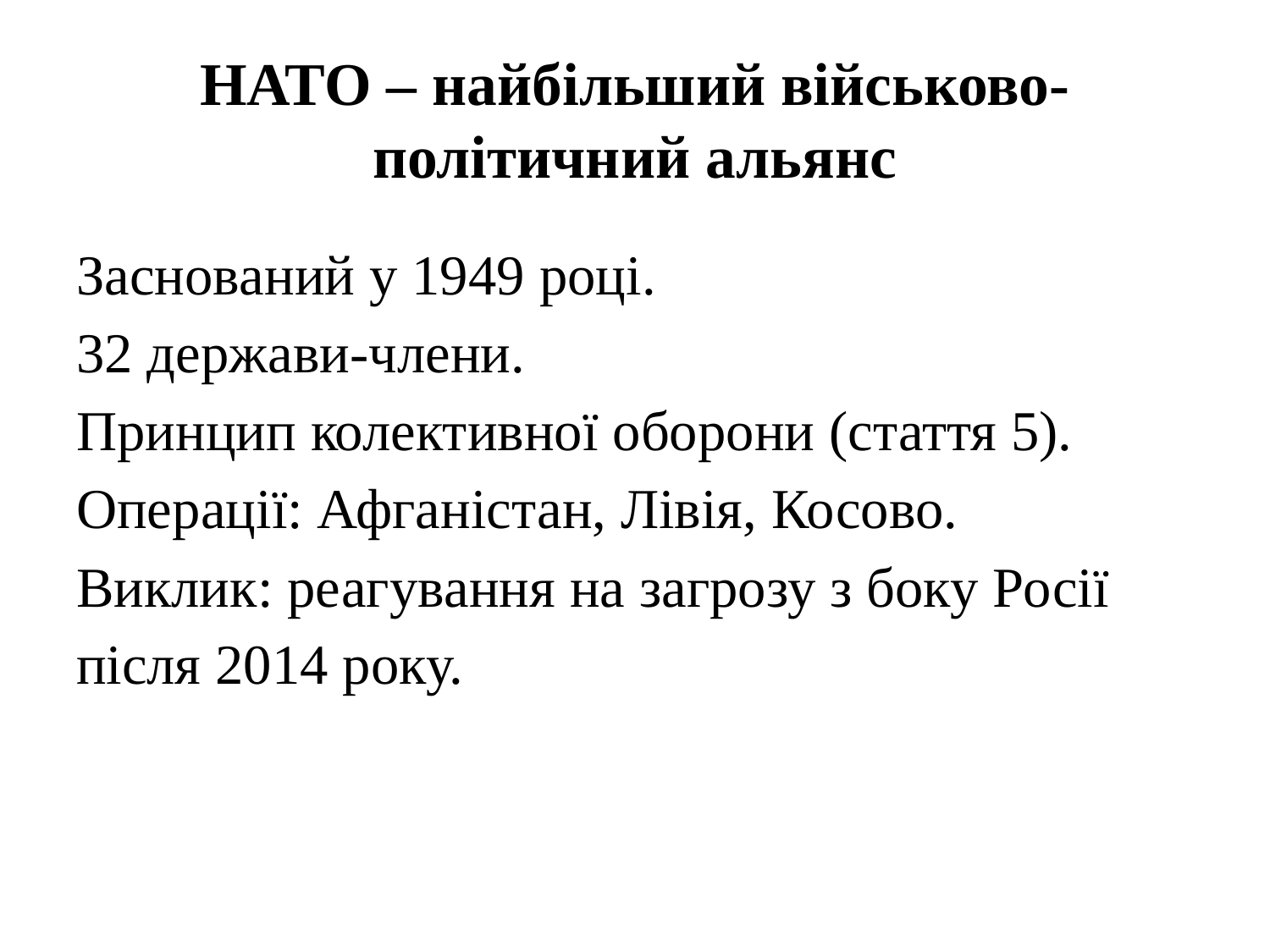

# НАТО – найбільший військово-політичний альянс
Заснований у 1949 році.
32 держави-члени.
Принцип колективної оборони (стаття 5).
Операції: Афганістан, Лівія, Косово.
Виклик: реагування на загрозу з боку Росії після 2014 року.